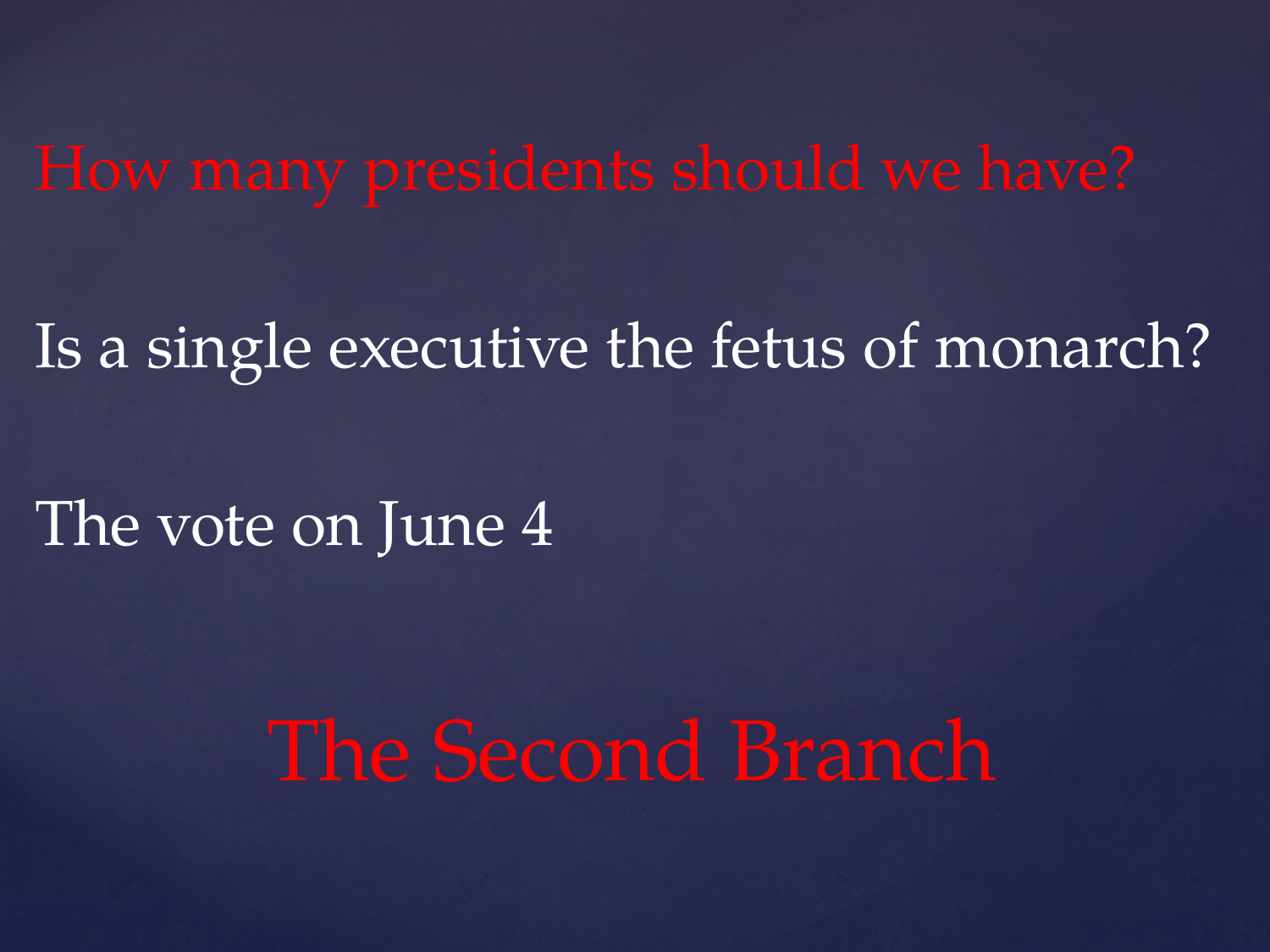

How many presidents should we have?

Is a single executive the fetus of monarch?

The vote on June 4
# The Second Branch